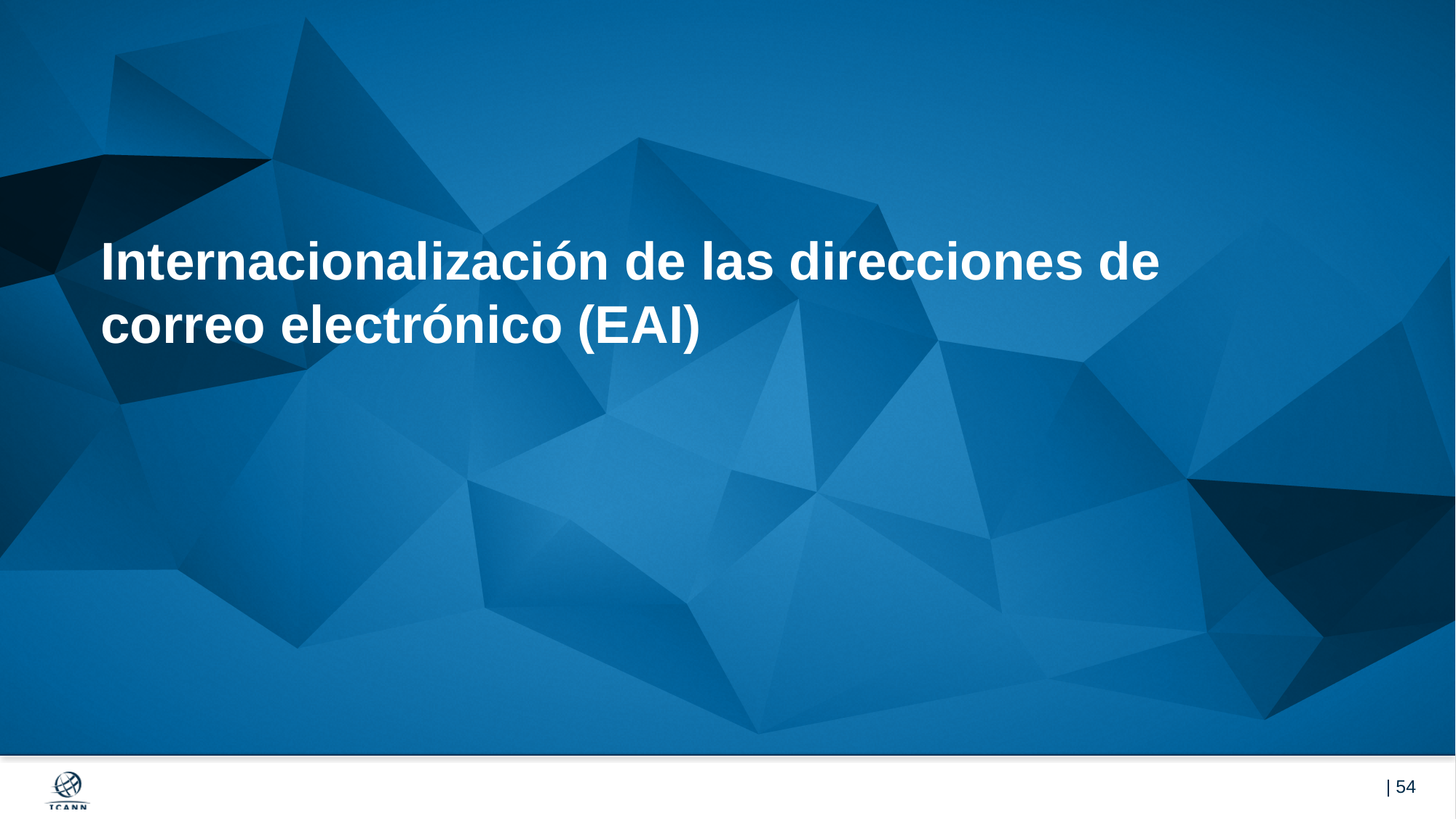

# Internacionalización de las direcciones de correo electrónico (EAI)